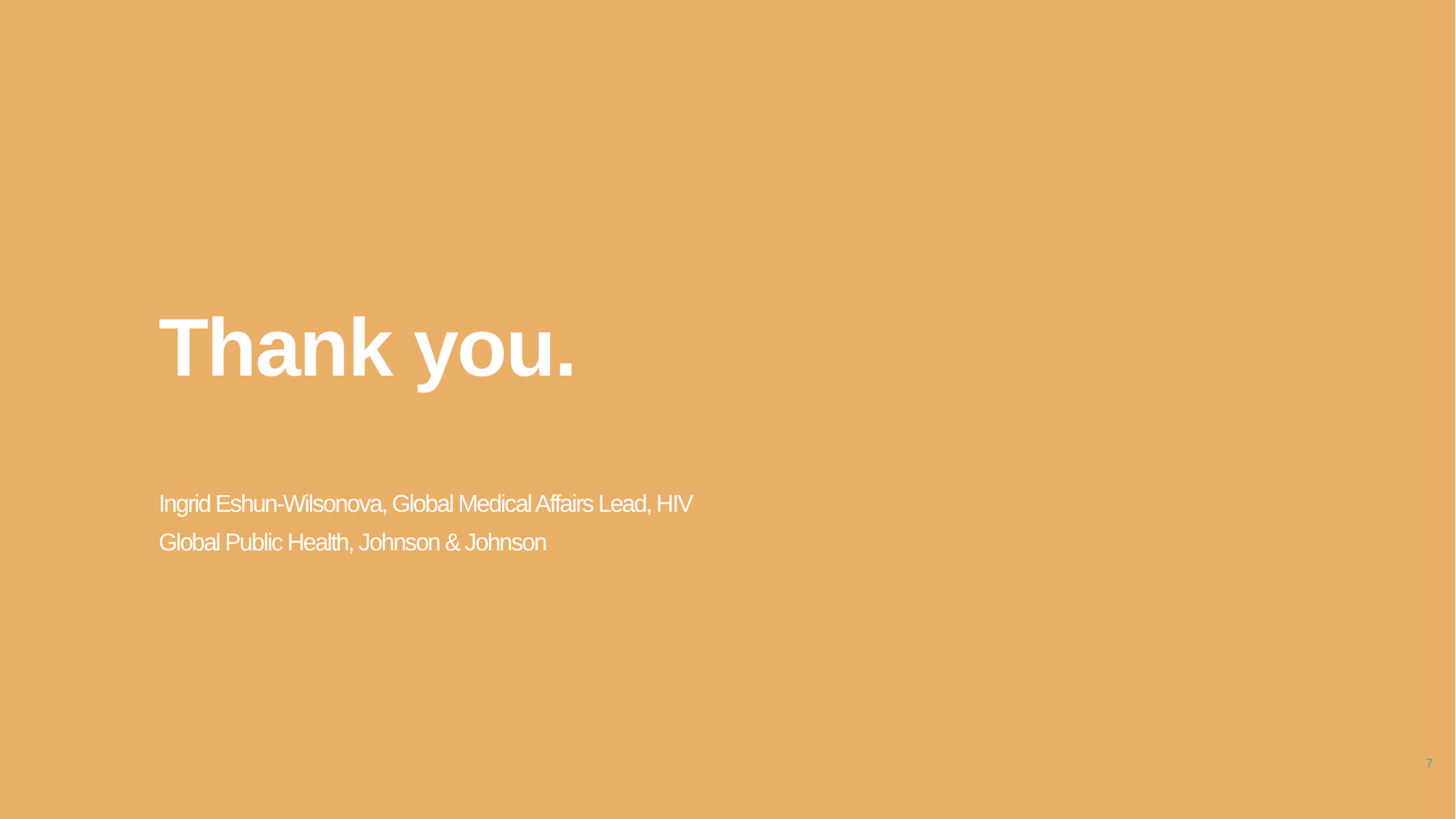

Thank you.

Ingrid Eshun-Wilsonova, Global Medical Affairs Lead, HIV
Global Public Health, Johnson & Johnson
7